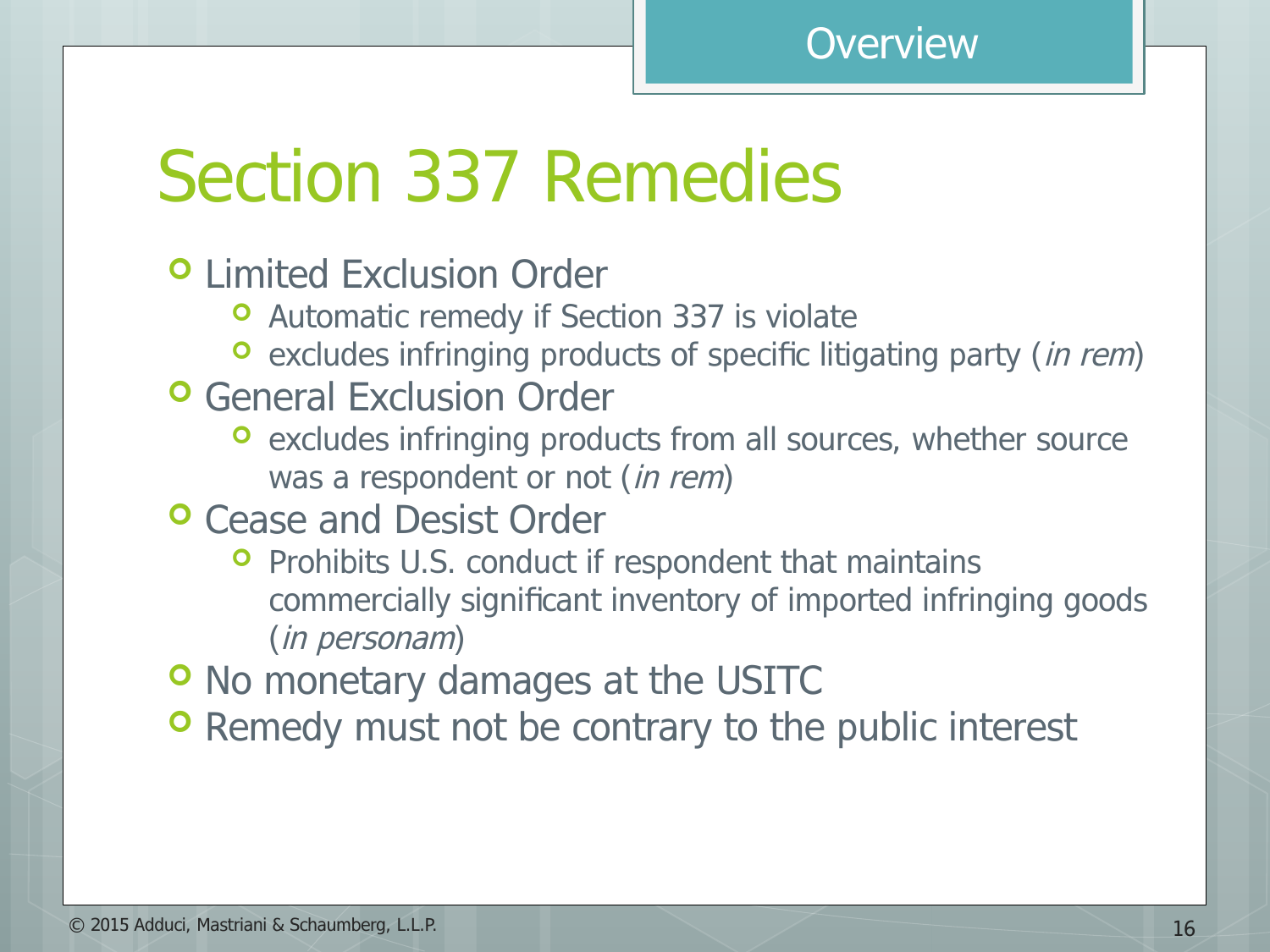

Overview
# Section 337 Remedies
Limited Exclusion Order
Automatic remedy if Section 337 is violate
excludes infringing products of specific litigating party (in rem)
General Exclusion Order
excludes infringing products from all sources, whether source was a respondent or not (in rem)
Cease and Desist Order
Prohibits U.S. conduct if respondent that maintains commercially significant inventory of imported infringing goods (in personam)
No monetary damages at the USITC
Remedy must not be contrary to the public interest
16